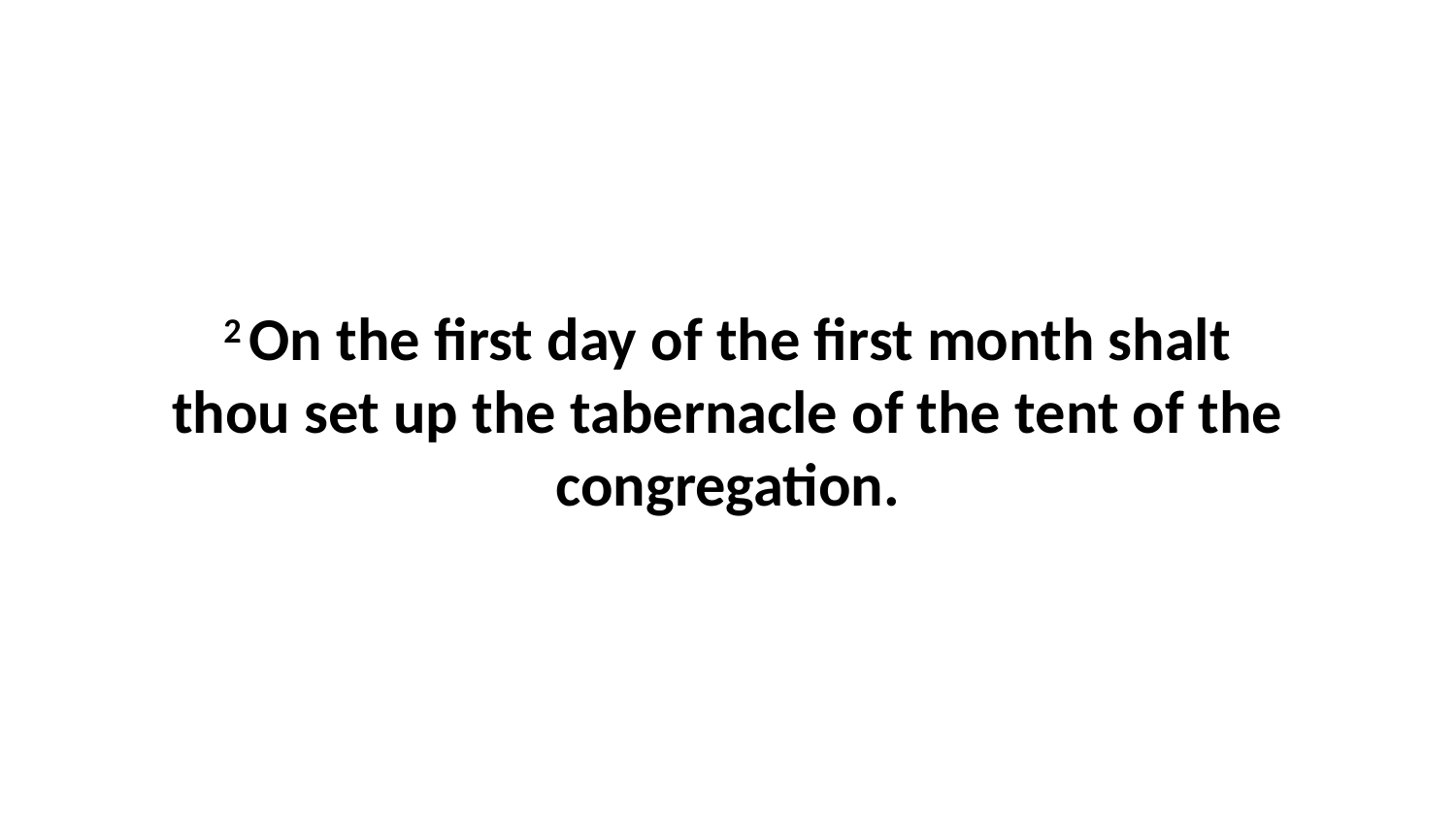

2 On the first day of the first month shalt thou set up the tabernacle of the tent of the congregation.